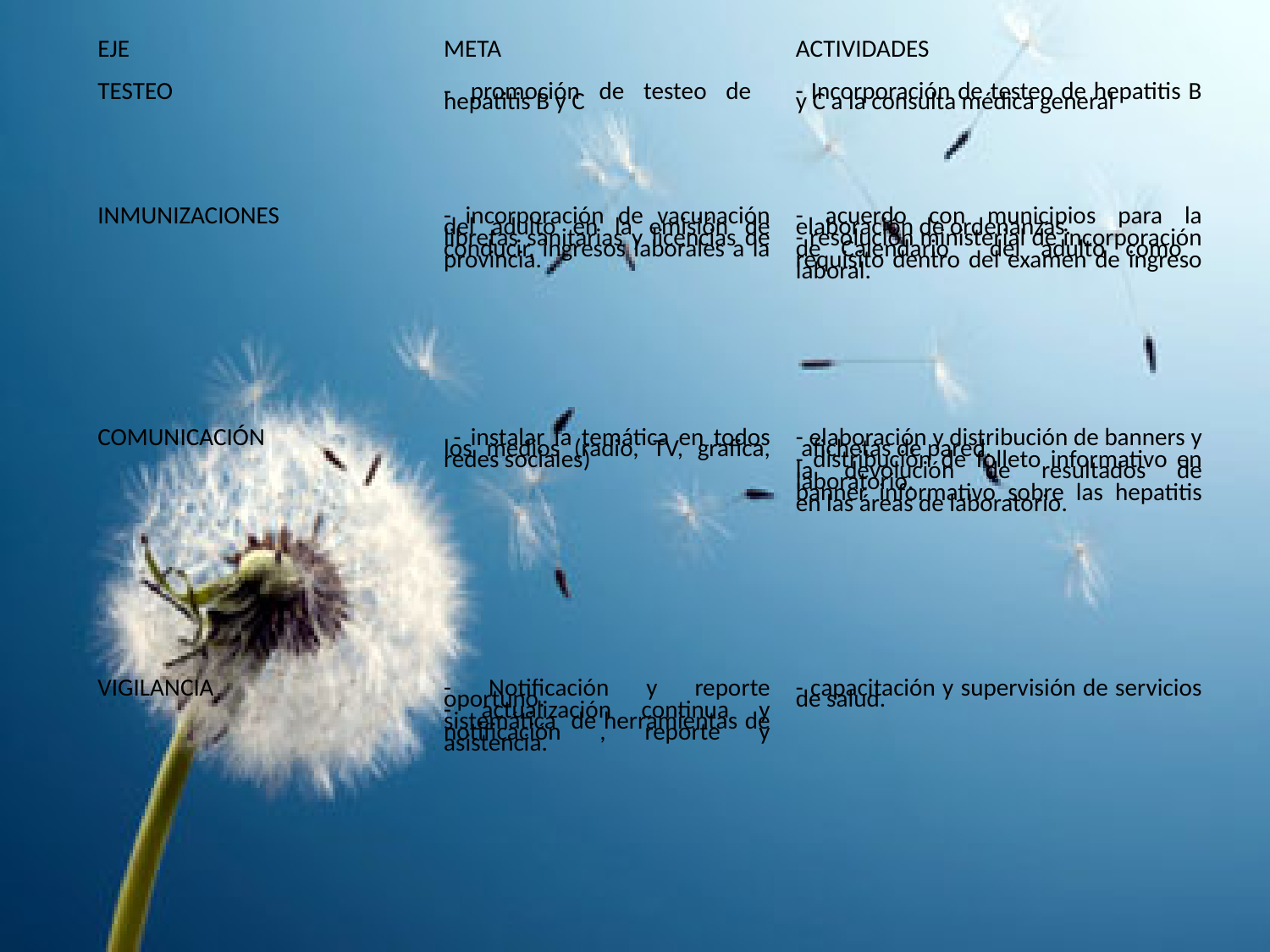

| EJE | META | ACTIVIDADES |
| --- | --- | --- |
| TESTEO | - promoción de testeo de hepatitis B y C | - Incorporación de testeo de hepatitis B y C a la consulta médica general |
| INMUNIZACIONES | - incorporación de vacunación del adulto en la emisión de libretas sanitarias y licencias de conducir, ingresos laborales a la provincia. | - acuerdo con municipios para la elaboración de ordenanzas. - resolución ministerial de incorporación de Calendario del adulto como requisito dentro del examen de ingreso laboral. |
| COMUNICACIÓN | - instalar la temática en todos los medios (radio, TV, grafica, redes sociales) | - elaboración y distribución de banners y afichetas de pared. - distribución de folleto informativo en la devolución de resultados de laboratorio. banner informativo sobre las hepatitis en las áreas de laboratorio. |
| VIGILANCIA | - Notificación y reporte oportuno. - actualización continua y sistemática de herramientas de notificación , reporte y asistencia. | - capacitación y supervisión de servicios de salud. |